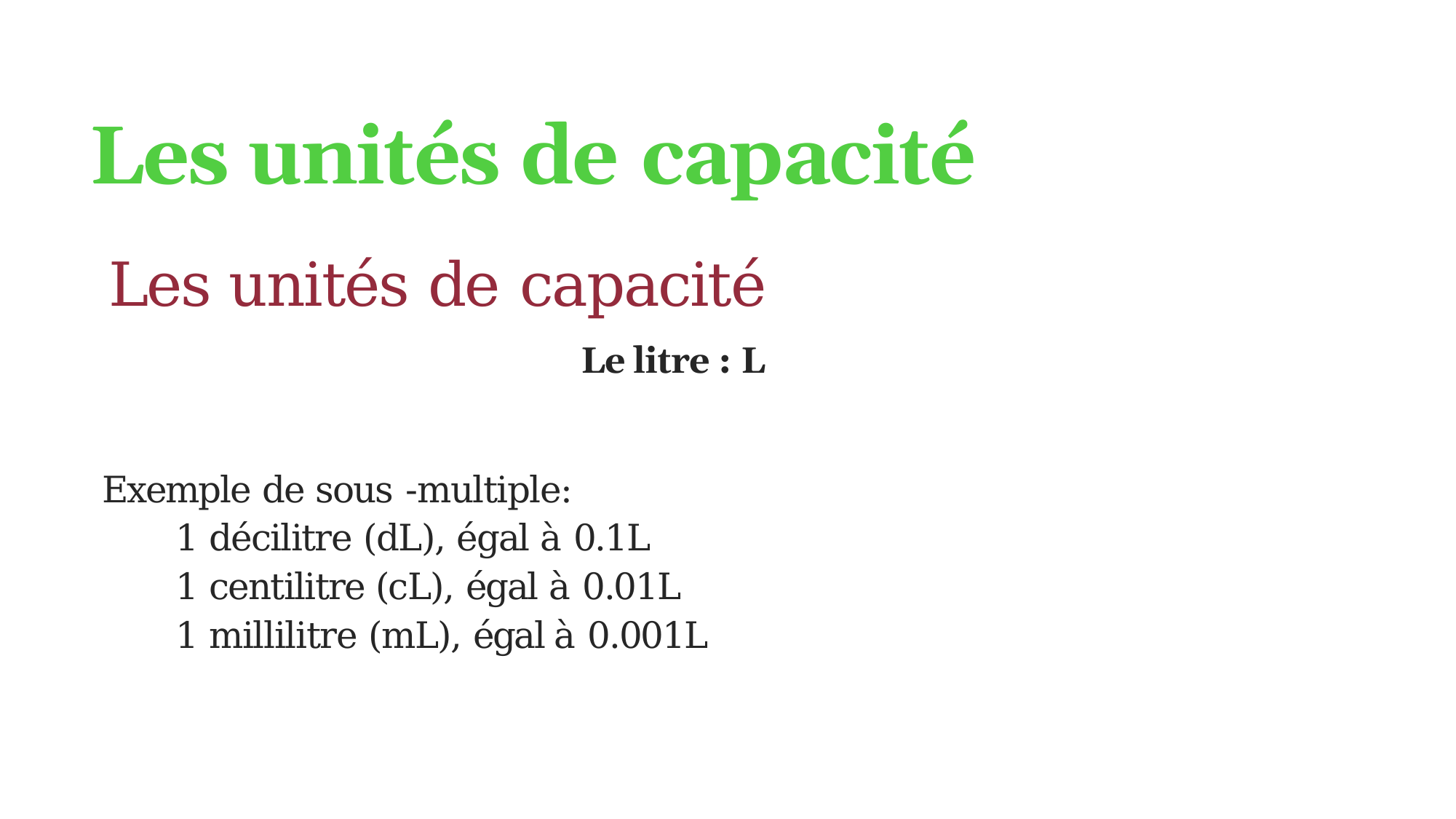

# Les unités de capacité
Les unités de capacité
Le litre : L

Exemple de sous -multiple:
1 décilitre (dL), égal à 0.1L
1 centilitre (cL), égal à 0.01L
1 millilitre (mL), égal à 0.001L